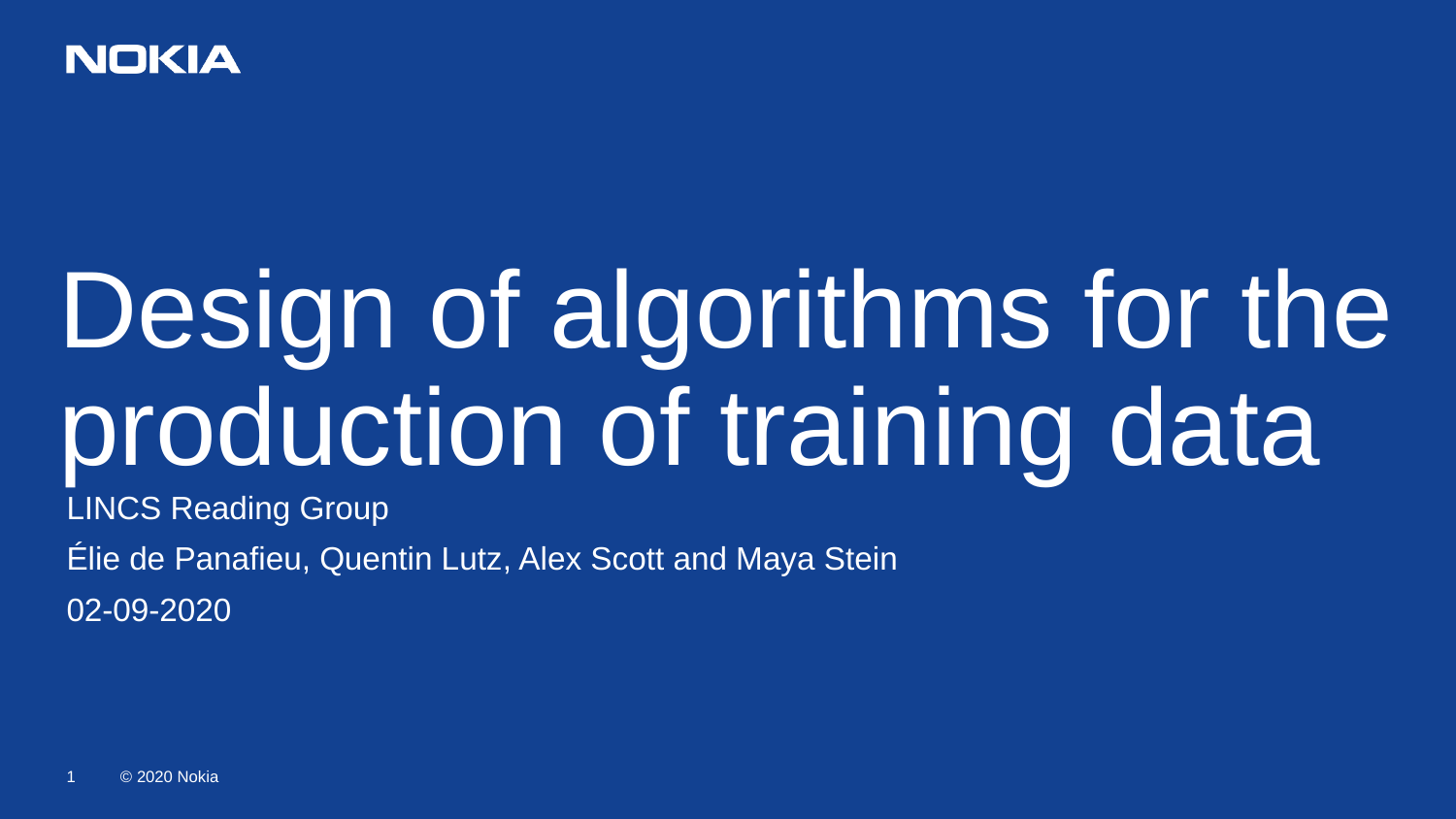

Design of algorithms for the production of training data
LINCS Reading Group
Élie de Panafieu, Quentin Lutz, Alex Scott and Maya Stein
02-09-2020